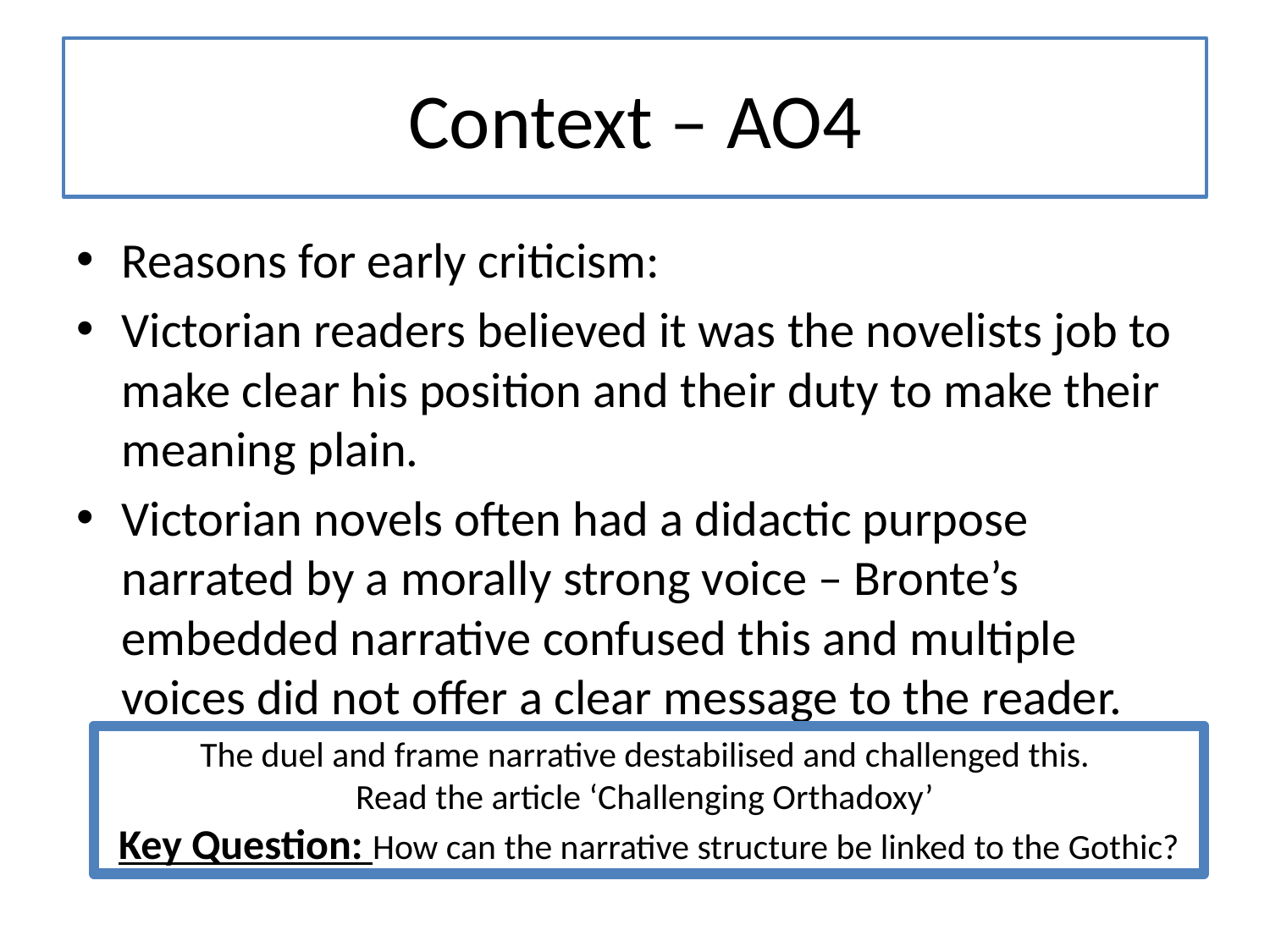

# Context – AO4
Reasons for early criticism:
Victorian readers believed it was the novelists job to make clear his position and their duty to make their meaning plain.
Victorian novels often had a didactic purpose narrated by a morally strong voice – Bronte’s embedded narrative confused this and multiple voices did not offer a clear message to the reader.

The duel and frame narrative destabilised and challenged this.
Read the article ‘Challenging Orthadoxy’
Key Question: How can the narrative structure be linked to the Gothic?